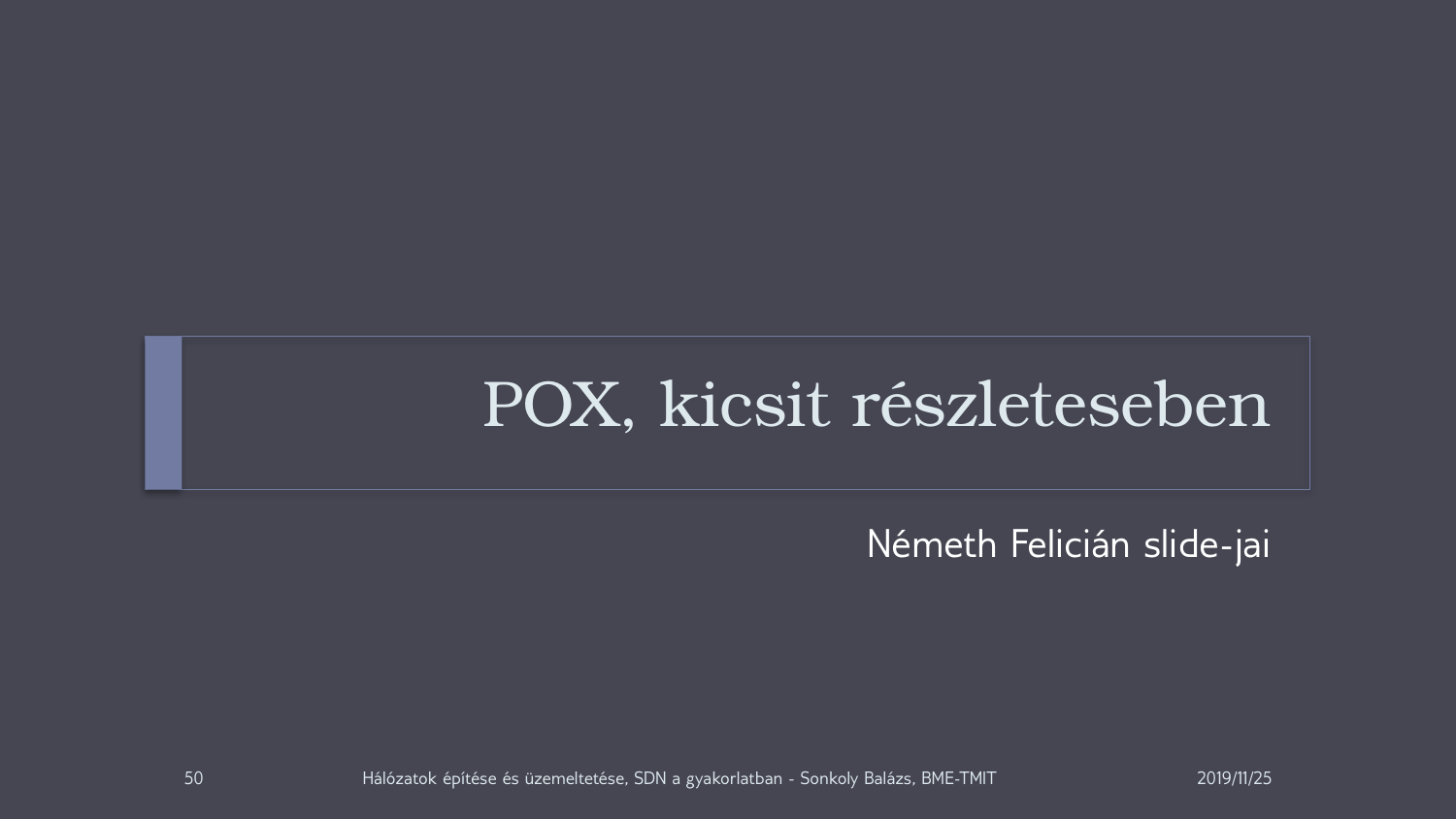

# POX, kicsit részleteseben
Németh Felicián slide-jai
50
Hálózatok építése és üzemeltetése, SDN a gyakorlatban - Sonkoly Balázs, BME-TMIT
2019/11/25